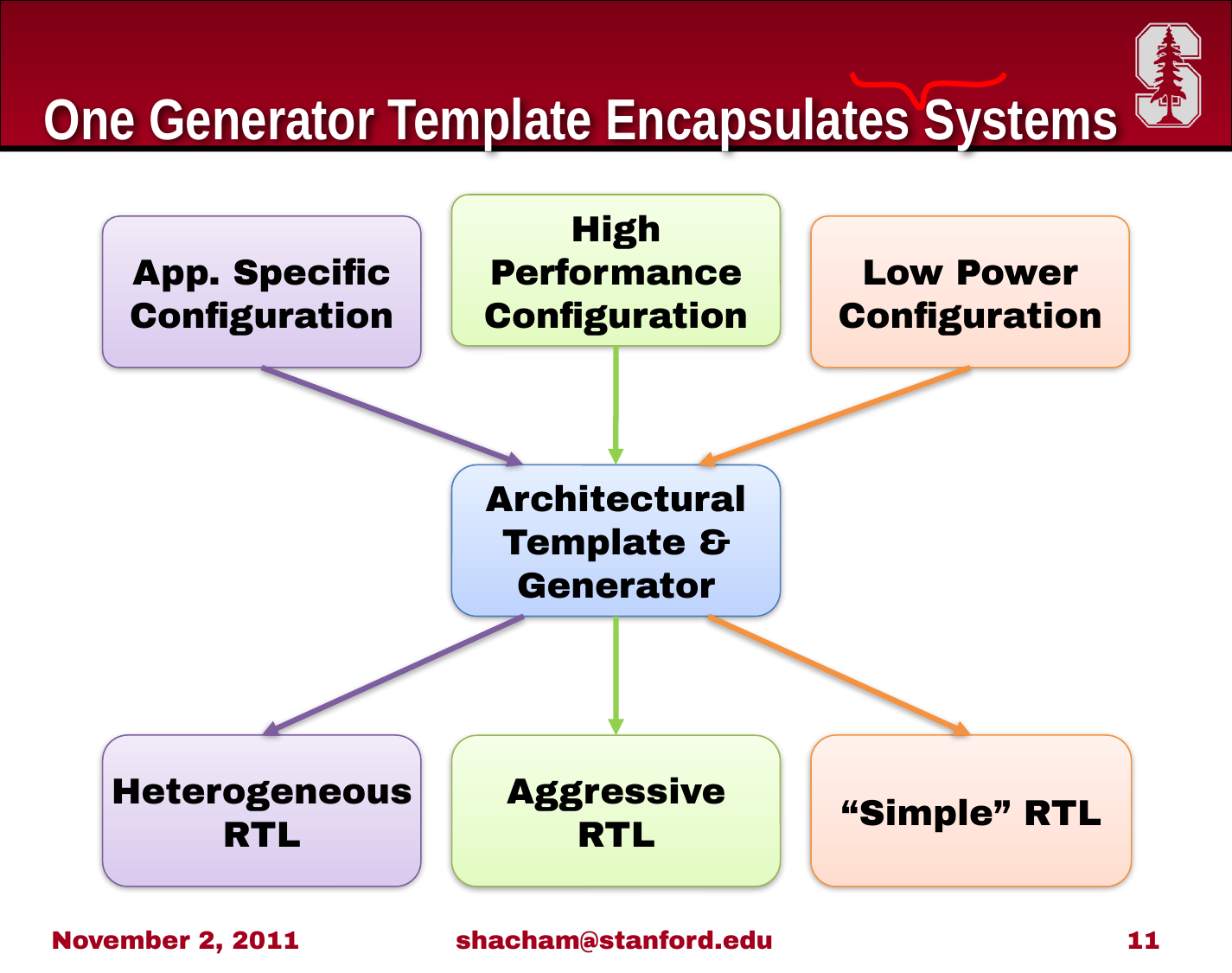

# One Generator Template Encapsulates Systems

High Performance Configuration
App. Specific Configuration
Low Power Configuration
Architectural Template & Generator
Aggressive RTL
Heterogeneous RTL
“Simple” RTL
November 2, 2011
shacham@stanford.edu
11